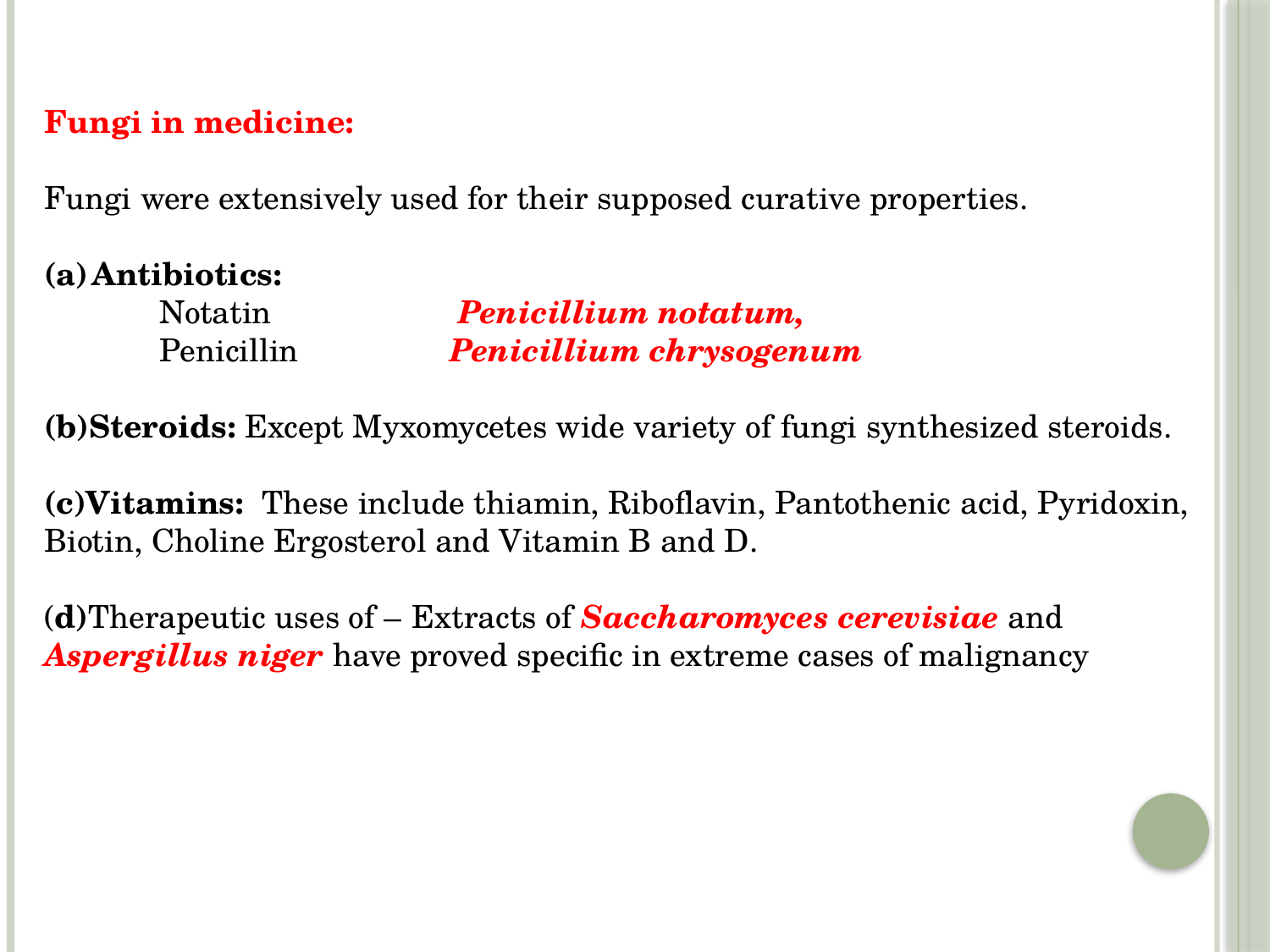

Fungi in medicine:

Fungi were extensively used for their supposed curative properties.

Antibiotics:
             Notatin                     Penicillium notatum,
             Penicillin                 Penicillium chrysogenum

(b)Steroids: Except Myxomycetes wide variety of fungi synthesized steroids.

(c)Vitamins:  These include thiamin, Riboflavin, Pantothenic acid, Pyridoxin, Biotin, Choline Ergosterol and Vitamin B and D.

(d)Therapeutic uses of – Extracts of Saccharomyces cerevisiae and Aspergillus niger have proved specific in extreme cases of malignancy